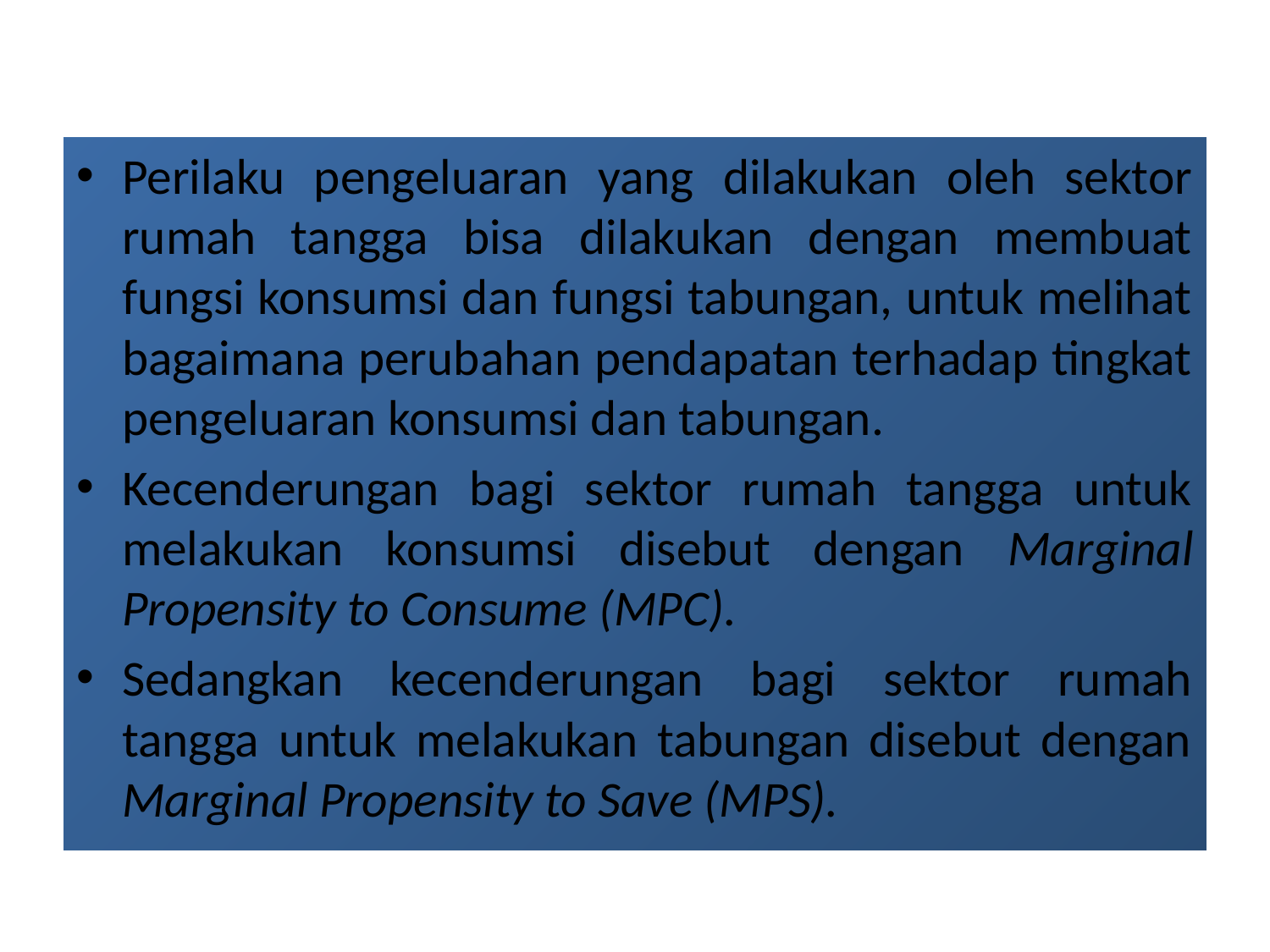

Perilaku pengeluaran yang dilakukan oleh sektor rumah tangga bisa dilakukan dengan membuat fungsi konsumsi dan fungsi tabungan, untuk melihat bagaimana perubahan pendapatan terhadap tingkat pengeluaran konsumsi dan tabungan.
Kecenderungan bagi sektor rumah tangga untuk melakukan konsumsi disebut dengan Marginal Propensity to Consume (MPC).
Sedangkan kecenderungan bagi sektor rumah tangga untuk melakukan tabungan disebut dengan Marginal Propensity to Save (MPS).